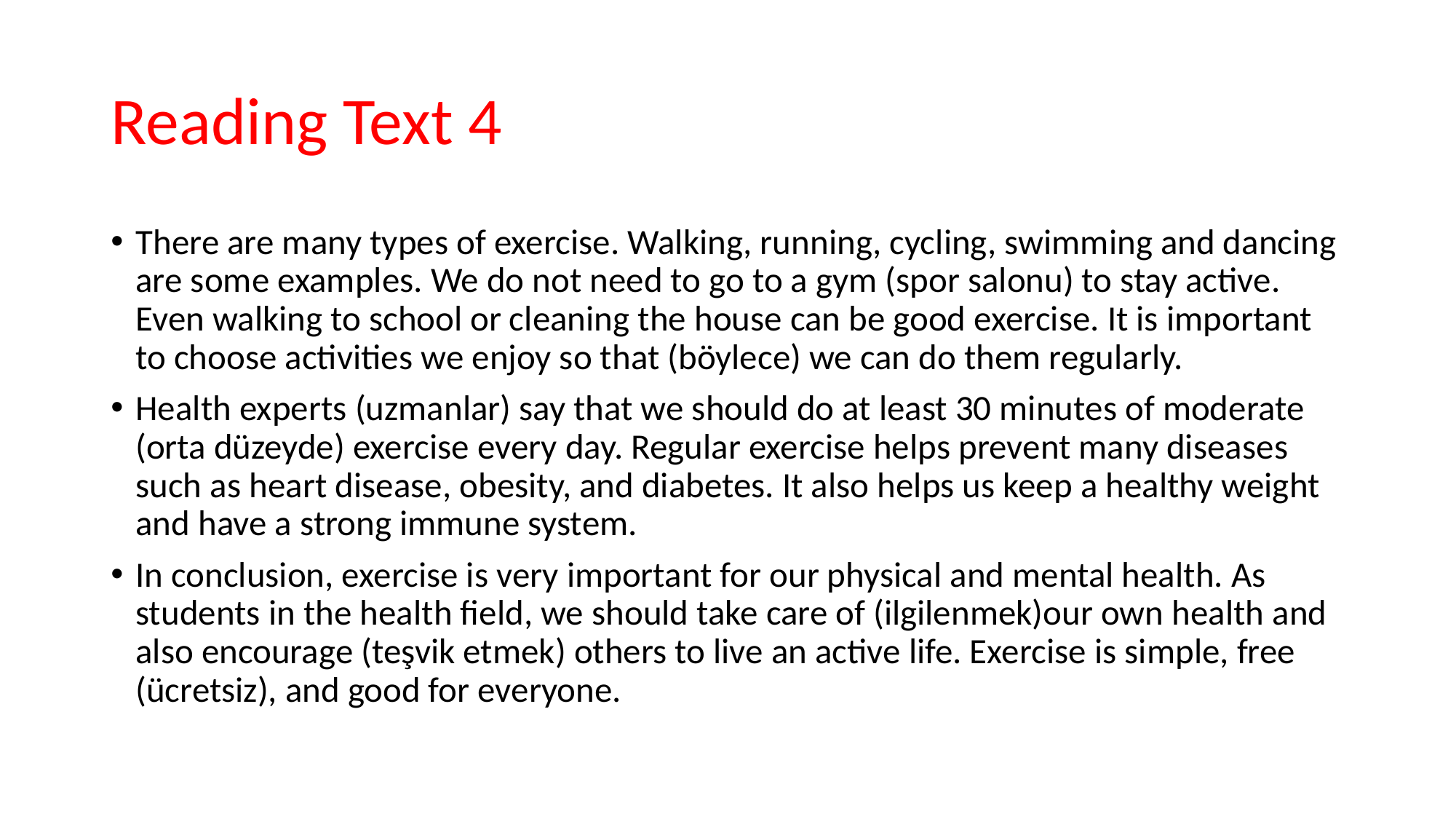

# Reading Text 4
There are many types of exercise. Walking, running, cycling, swimming and dancing are some examples. We do not need to go to a gym (spor salonu) to stay active. Even walking to school or cleaning the house can be good exercise. It is important to choose activities we enjoy so that (böylece) we can do them regularly.
Health experts (uzmanlar) say that we should do at least 30 minutes of moderate (orta düzeyde) exercise every day. Regular exercise helps prevent many diseases such as heart disease, obesity, and diabetes. It also helps us keep a healthy weight and have a strong immune system.
In conclusion, exercise is very important for our physical and mental health. As students in the health field, we should take care of (ilgilenmek)our own health and also encourage (teşvik etmek) others to live an active life. Exercise is simple, free (ücretsiz), and good for everyone.